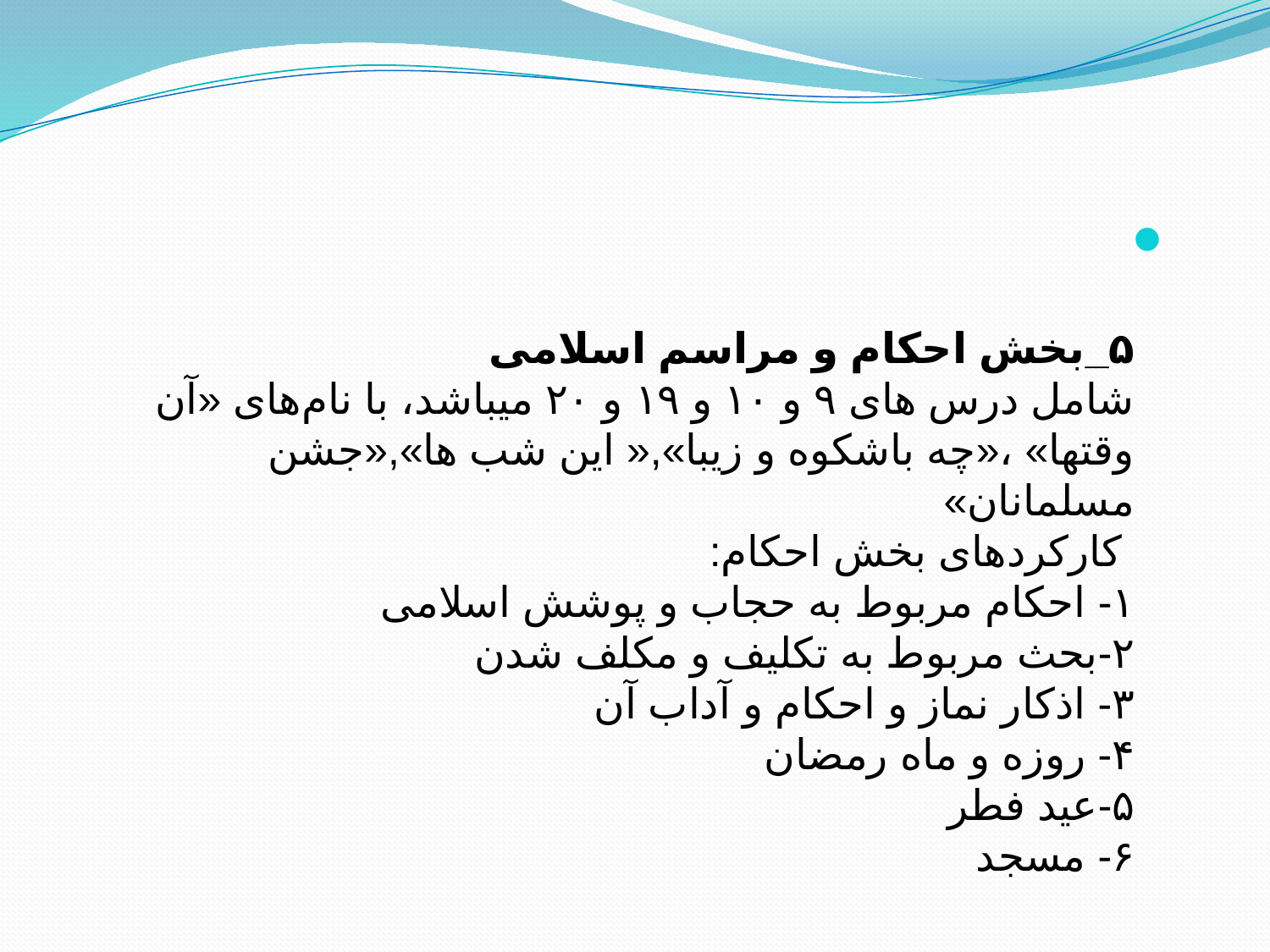

۵_بخش احکام و مراسم اسلامی
شامل درس های ۹ و ۱۰ و ۱۹ و ۲۰ میباشد، با نام‌های «آن وقتها» ،«چه باشکوه و زیبا»,« این شب ها»,«جشن مسلمانان»
 کارکردهای بخش احکام:
۱- احکام مربوط به حجاب و پوشش اسلامی
۲-بحث مربوط به تکلیف و مکلف شدن
۳- اذکار نماز و احکام و آداب آن
۴- روزه و ماه رمضان
۵-عید فطر
۶- مسجد